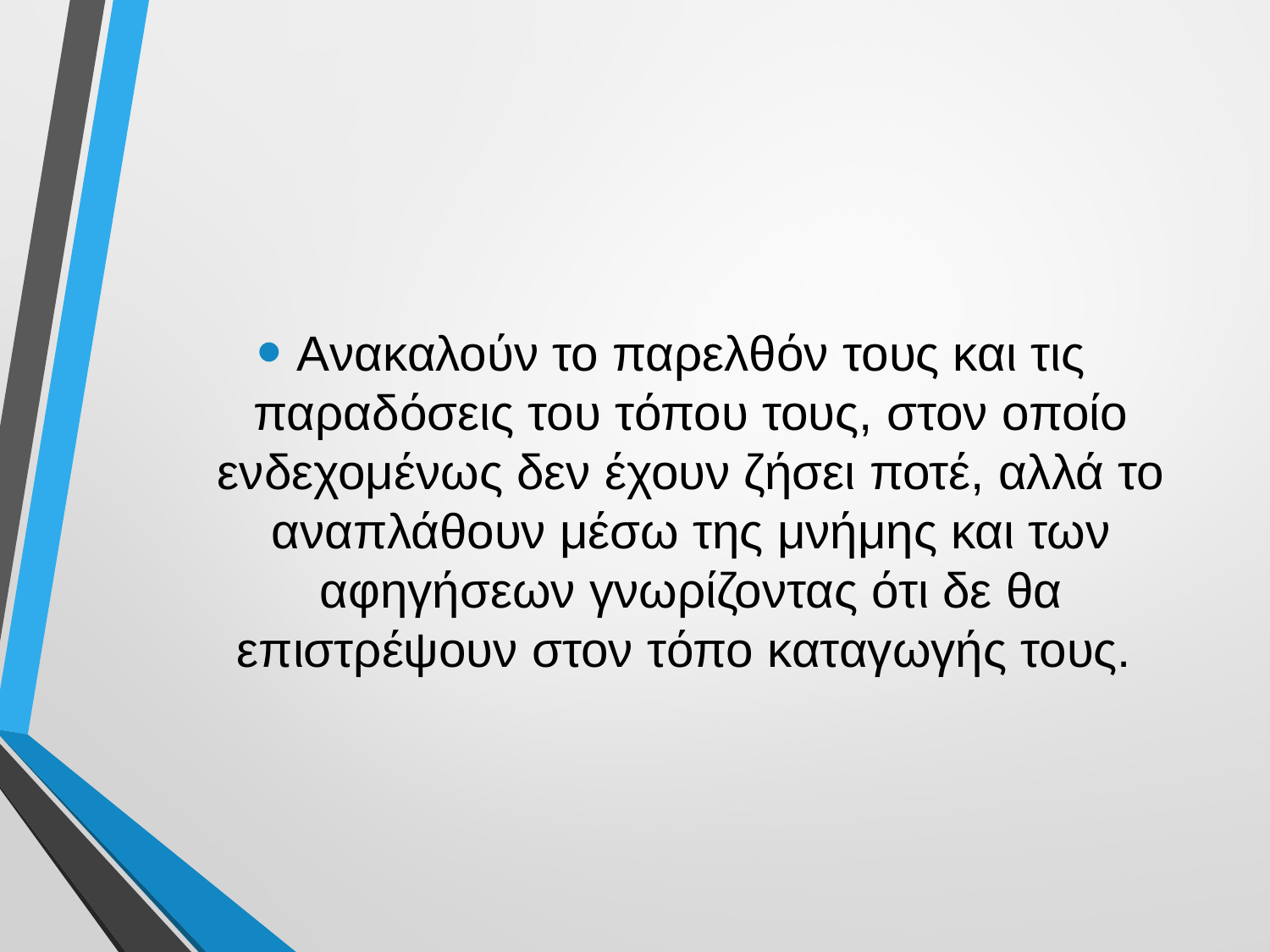

Aνακαλούν το παρελθόν τους και τις παραδόσεις του τόπου τους, στον οποίο ενδεχομένως δεν έχουν ζήσει ποτέ, αλλά το αναπλάθουν μέσω της μνήμης και των αφηγήσεων γνωρίζοντας ότι δε θα επιστρέψουν στον τόπο καταγωγής τους.